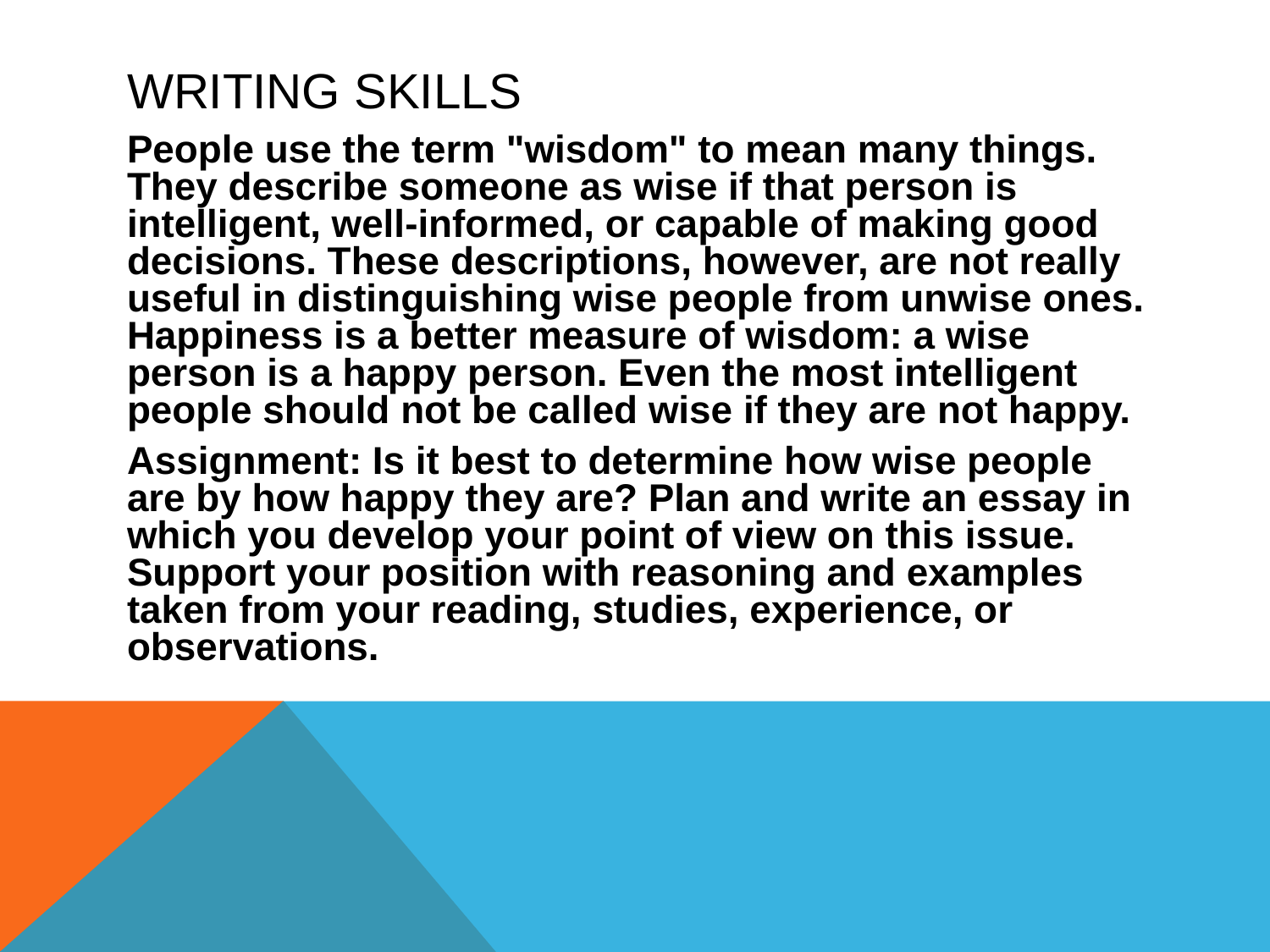

# Writing Skills
People use the term "wisdom" to mean many things. They describe someone as wise if that person is intelligent, well-informed, or capable of making good decisions. These descriptions, however, are not really useful in distinguishing wise people from unwise ones. Happiness is a better measure of wisdom: a wise person is a happy person. Even the most intelligent people should not be called wise if they are not happy.
Assignment: Is it best to determine how wise people are by how happy they are? Plan and write an essay in which you develop your point of view on this issue. Support your position with reasoning and examples taken from your reading, studies, experience, or observations.